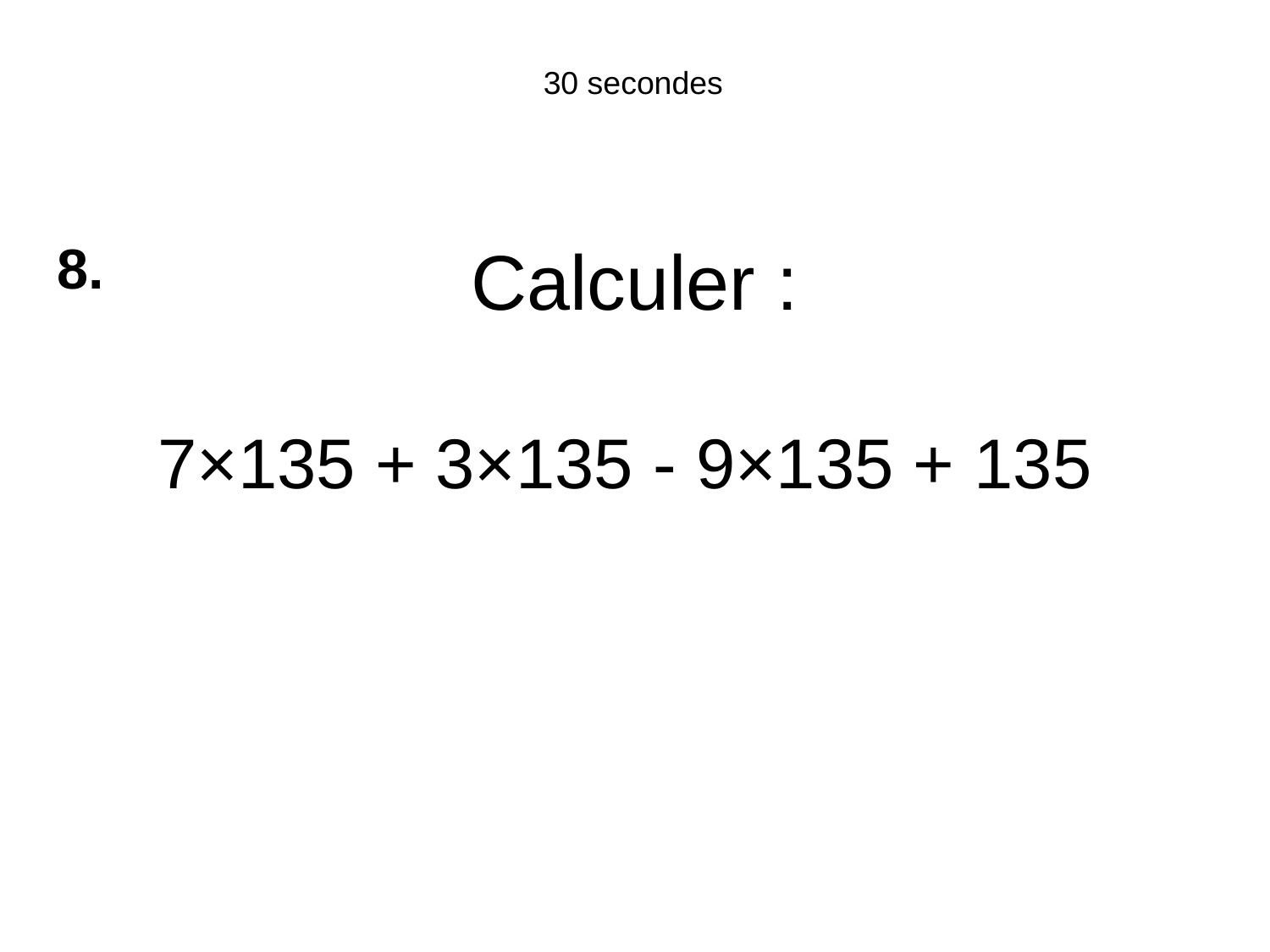

30 secondes
Calculer :

7×135 + 3×135 - 9×135 + 135
8.